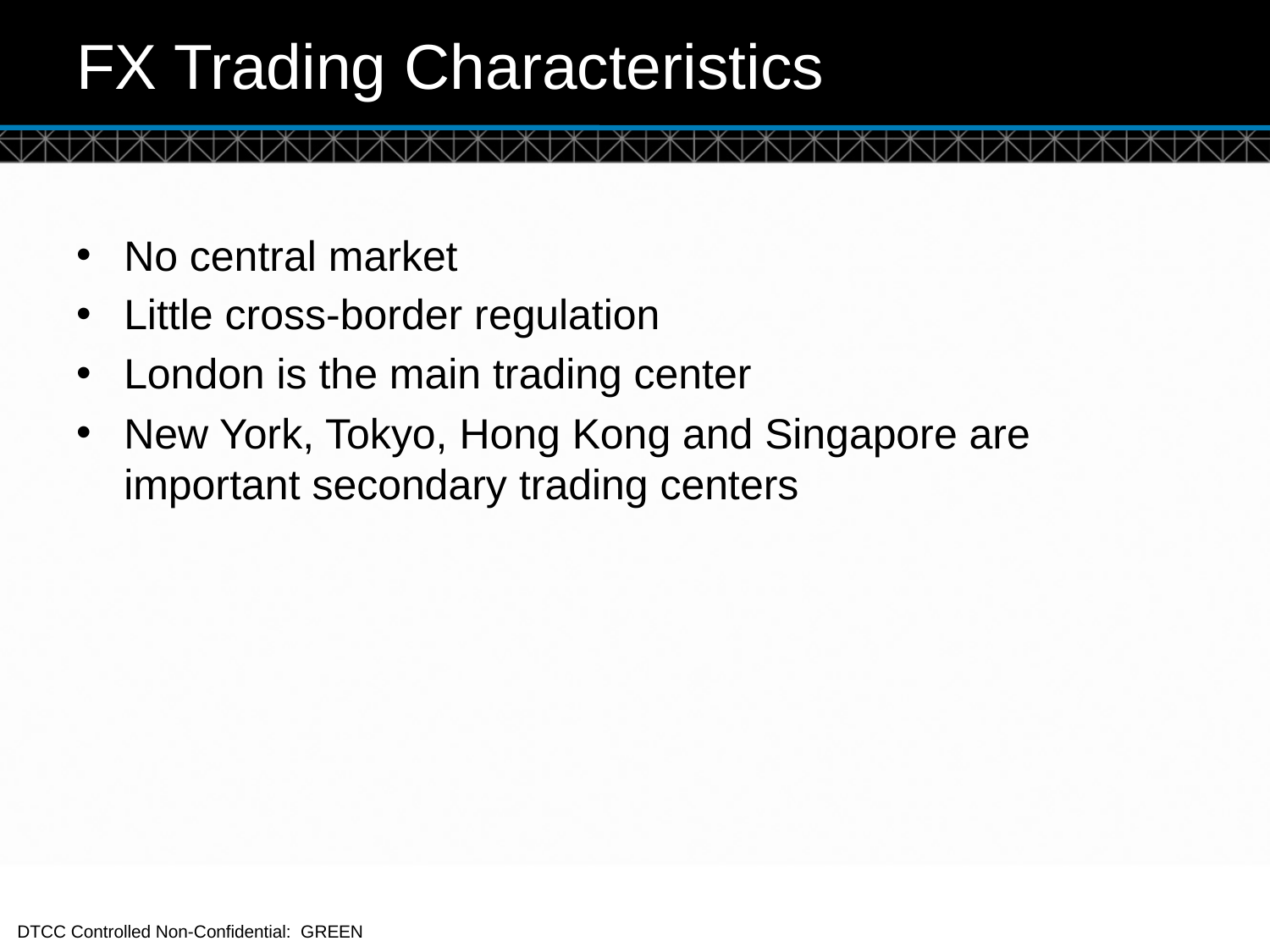

# FX Trading Characteristics
No central market
Little cross-border regulation
London is the main trading center
New York, Tokyo, Hong Kong and Singapore are important secondary trading centers

9
DTCC Controlled Non-Confidential:  GREEN